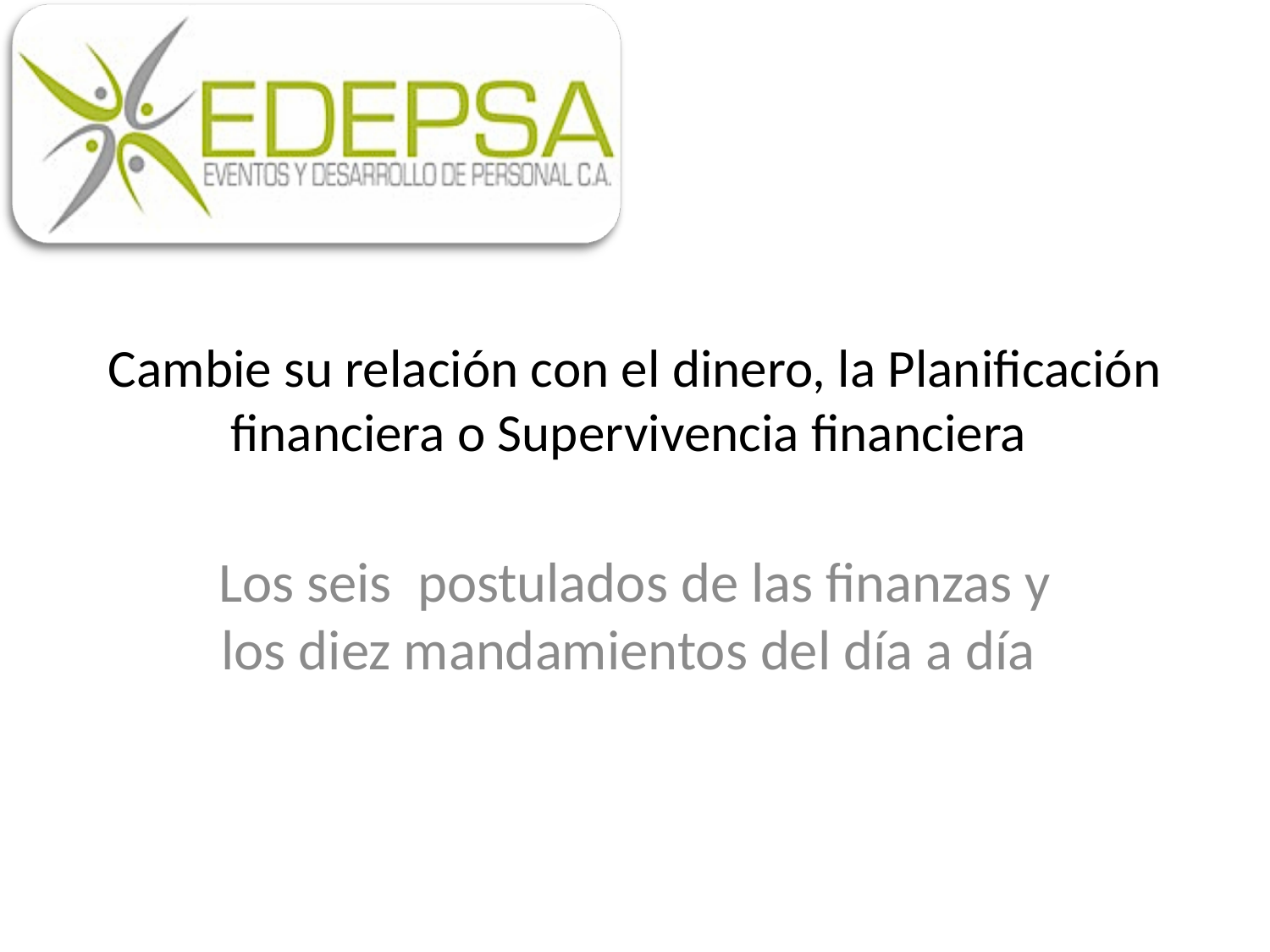

# Cambie su relación con el dinero, la Planificación financiera o Supervivencia financiera
Los seis  postulados de las finanzas y los diez mandamientos del día a día